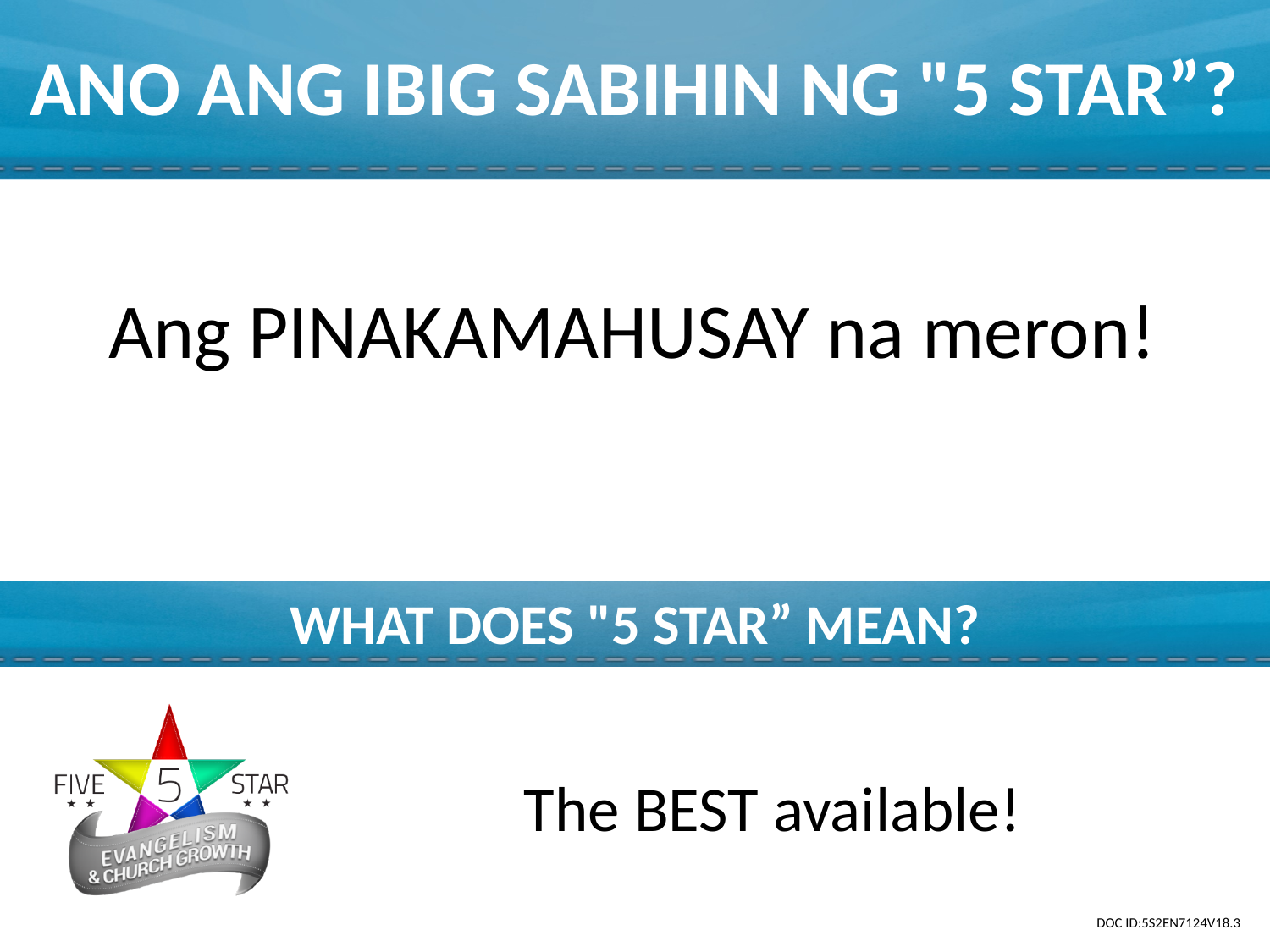

ANO ANG IBIG SABIHIN NG "5 STAR”?
Ang PINAKAMAHUSAY na meron!
WHAT DOES "5 STAR” MEAN?
The BEST available!
DOC ID:5S2EN7124V18.3